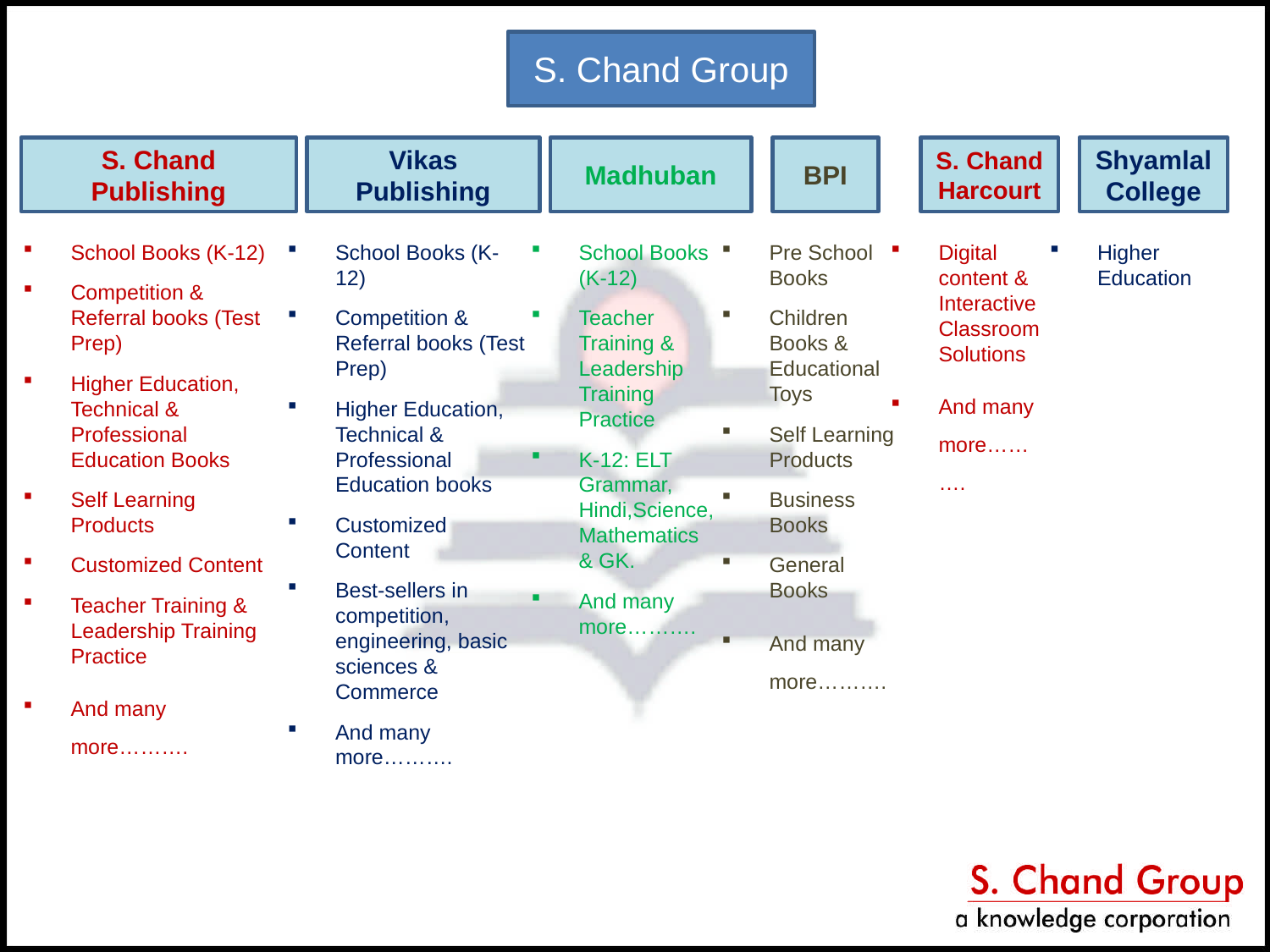

S. Chand Group
S. Chand Publishing
Vikas Publishing
Madhuban
BPI
S. Chand Harcourt
Shyamlal College
School Books (K-12)
Competition & Referral books (Test Prep)
Higher Education, Technical & Professional Education Books
Self Learning Products
Customized Content
Teacher Training & Leadership Training Practice
And many more……….

School Books (K-12)
Competition & Referral books (Test Prep)
Higher Education, Technical & Professional Education books
Customized Content
Best-sellers in competition, engineering, basic sciences & Commerce
And many more……….

School Books (K-12)
Teacher Training & Leadership Training Practice
K-12: ELT Grammar,      Hindi,Science, Mathematics & GK.
And many more……….

Pre School Books
Children Books & Educational Toys
Self Learning Products
Business Books
General Books
And many more……….

Digital content & Interactive Classroom Solutions
And many more……….

Higher Education